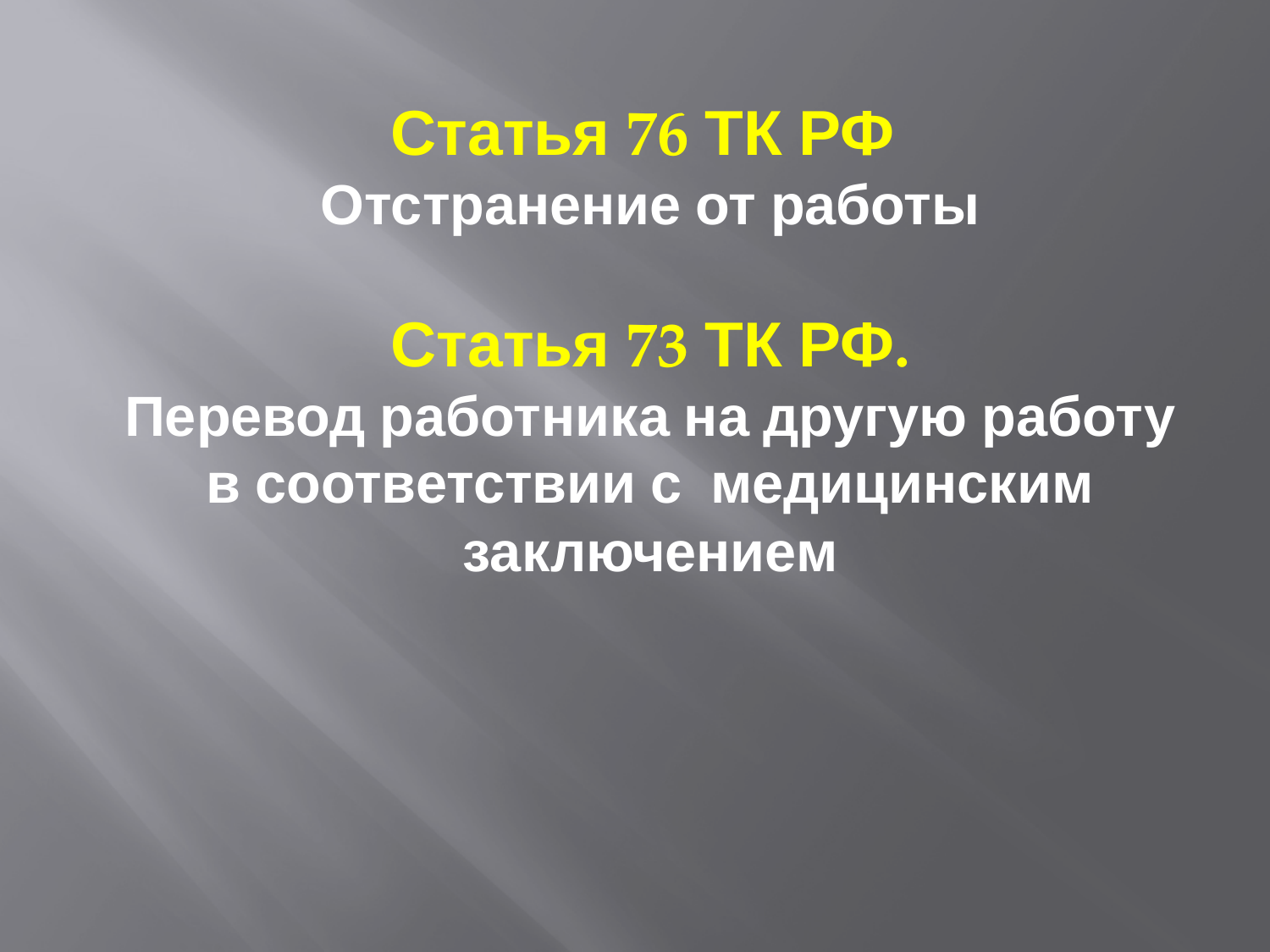

Статья 76 ТК РФ
Отстранение от работы

 Статья 73 ТК РФ.
Перевод работника на другую работу в соответствии с  медицинским заключением